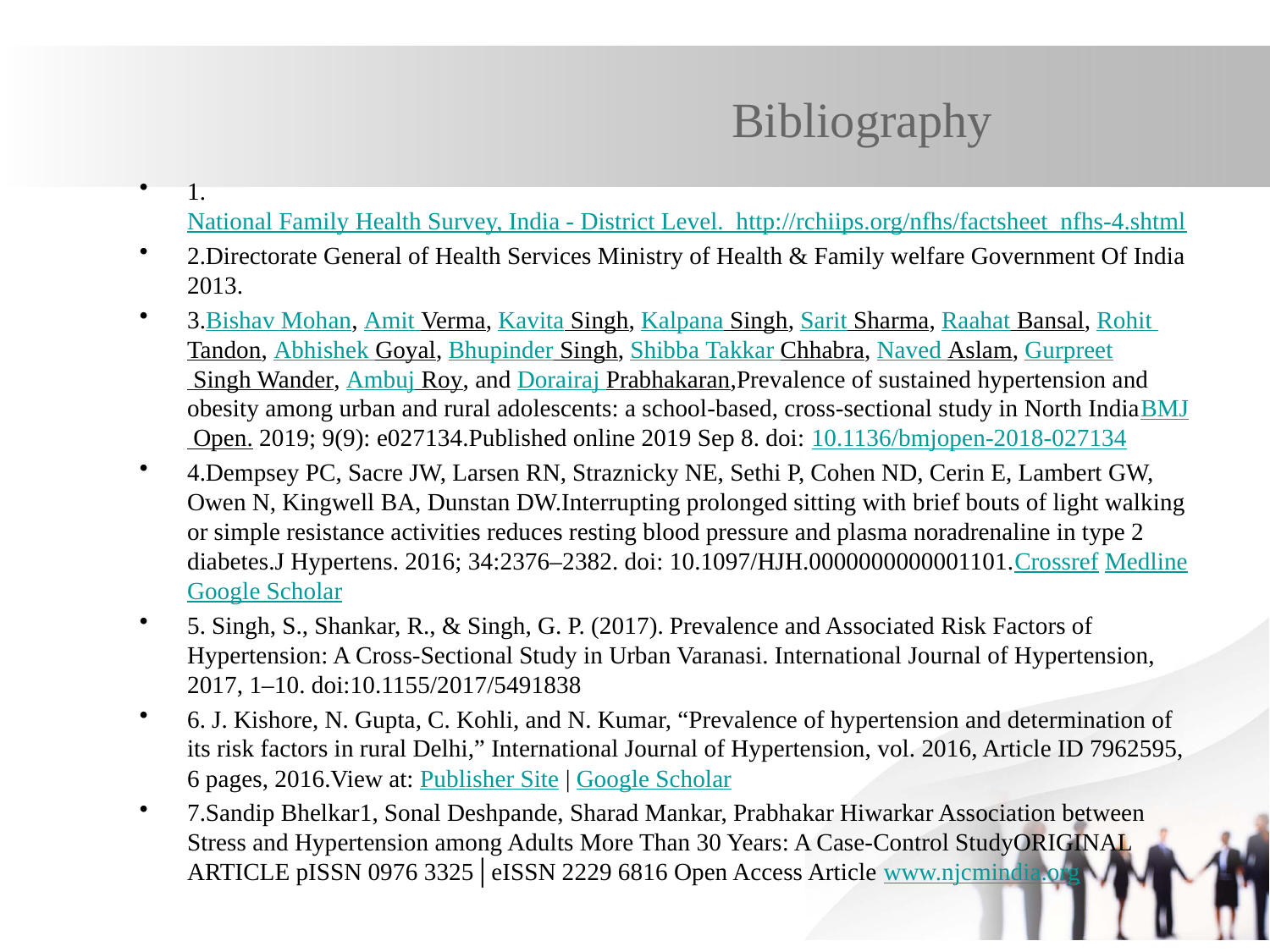

# Bibliography
1.National Family Health Survey, India - District Level. http://rchiips.org/nfhs/factsheet_nfhs-4.shtml
2.Directorate General of Health Services Ministry of Health & Family welfare Government Of India 2013.
3.Bishav Mohan, Amit Verma, Kavita Singh, Kalpana Singh, Sarit Sharma, Raahat Bansal, Rohit Tandon, Abhishek Goyal, Bhupinder Singh, Shibba Takkar Chhabra, Naved Aslam, Gurpreet Singh Wander, Ambuj Roy, and Dorairaj Prabhakaran,Prevalence of sustained hypertension and obesity among urban and rural adolescents: a school-based, cross-sectional study in North IndiaBMJ Open. 2019; 9(9): e027134.Published online 2019 Sep 8. doi: 10.1136/bmjopen-2018-027134
4.Dempsey PC, Sacre JW, Larsen RN, Straznicky NE, Sethi P, Cohen ND, Cerin E, Lambert GW, Owen N, Kingwell BA, Dunstan DW.Interrupting prolonged sitting with brief bouts of light walking or simple resistance activities reduces resting blood pressure and plasma noradrenaline in type 2 diabetes.J Hypertens. 2016; 34:2376–2382. doi: 10.1097/HJH.0000000000001101.Crossref Medline Google Scholar
5. Singh, S., Shankar, R., & Singh, G. P. (2017). Prevalence and Associated Risk Factors of Hypertension: A Cross-Sectional Study in Urban Varanasi. International Journal of Hypertension, 2017, 1–10. doi:10.1155/2017/5491838
6. J. Kishore, N. Gupta, C. Kohli, and N. Kumar, “Prevalence of hypertension and determination of its risk factors in rural Delhi,” International Journal of Hypertension, vol. 2016, Article ID 7962595, 6 pages, 2016.View at: Publisher Site | Google Scholar
7.Sandip Bhelkar1, Sonal Deshpande, Sharad Mankar, Prabhakar Hiwarkar Association between Stress and Hypertension among Adults More Than 30 Years: A Case-Control StudyORIGINAL ARTICLE pISSN 0976 3325│eISSN 2229 6816 Open Access Article www.njcmindia.org